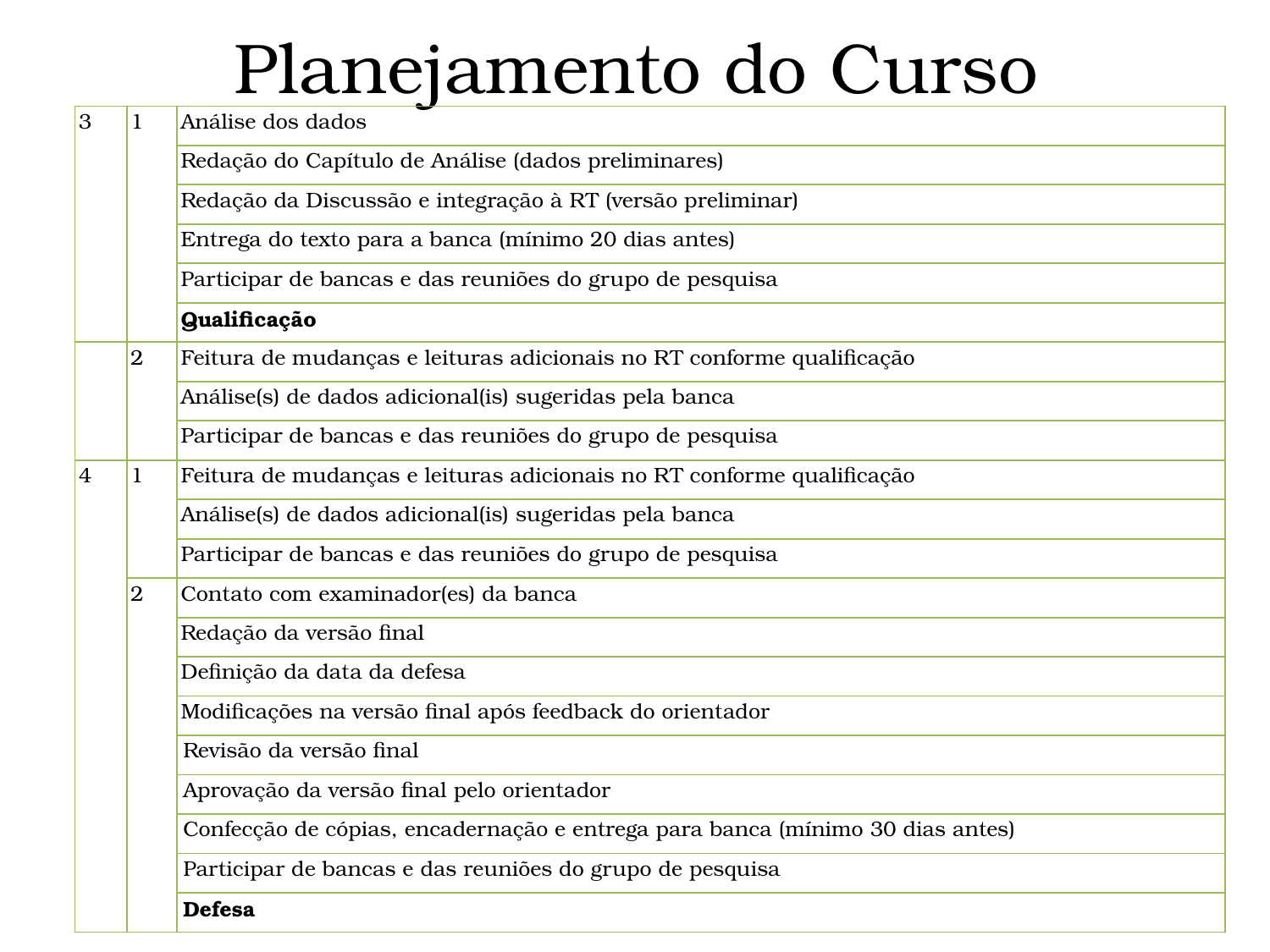

# Planejamento do Curso
| 3 | 1 | Análise dos dados |
| --- | --- | --- |
|  |  | Redação do Capítulo de Análise (dados preliminares) |
|  |  | Redação da Discussão e integração à RT (versão preliminar) |
|  |  | Entrega do texto para a banca (mínimo 20 dias antes) |
|  |  | Participar de bancas e das reuniões do grupo de pesquisa |
|  |  | Qualificação |
|  | 2 | Feitura de mudanças e leituras adicionais no RT conforme qualificação |
|  |  | Análise(s) de dados adicional(is) sugeridas pela banca |
|  |  | Participar de bancas e das reuniões do grupo de pesquisa |
| 4 | 1 | Feitura de mudanças e leituras adicionais no RT conforme qualificação |
|  |  | Análise(s) de dados adicional(is) sugeridas pela banca |
|  |  | Participar de bancas e das reuniões do grupo de pesquisa |
|  | 2 | Contato com examinador(es) da banca |
|  |  | Redação da versão final |
|  |  | Definição da data da defesa |
|  |  | Modificações na versão final após feedback do orientador |
|  |  | Revisão da versão final |
|  |  | Aprovação da versão final pelo orientador |
|  |  | Confecção de cópias, encadernação e entrega para banca (mínimo 30 dias antes) |
|  |  | Participar de bancas e das reuniões do grupo de pesquisa |
|  |  | Defesa |